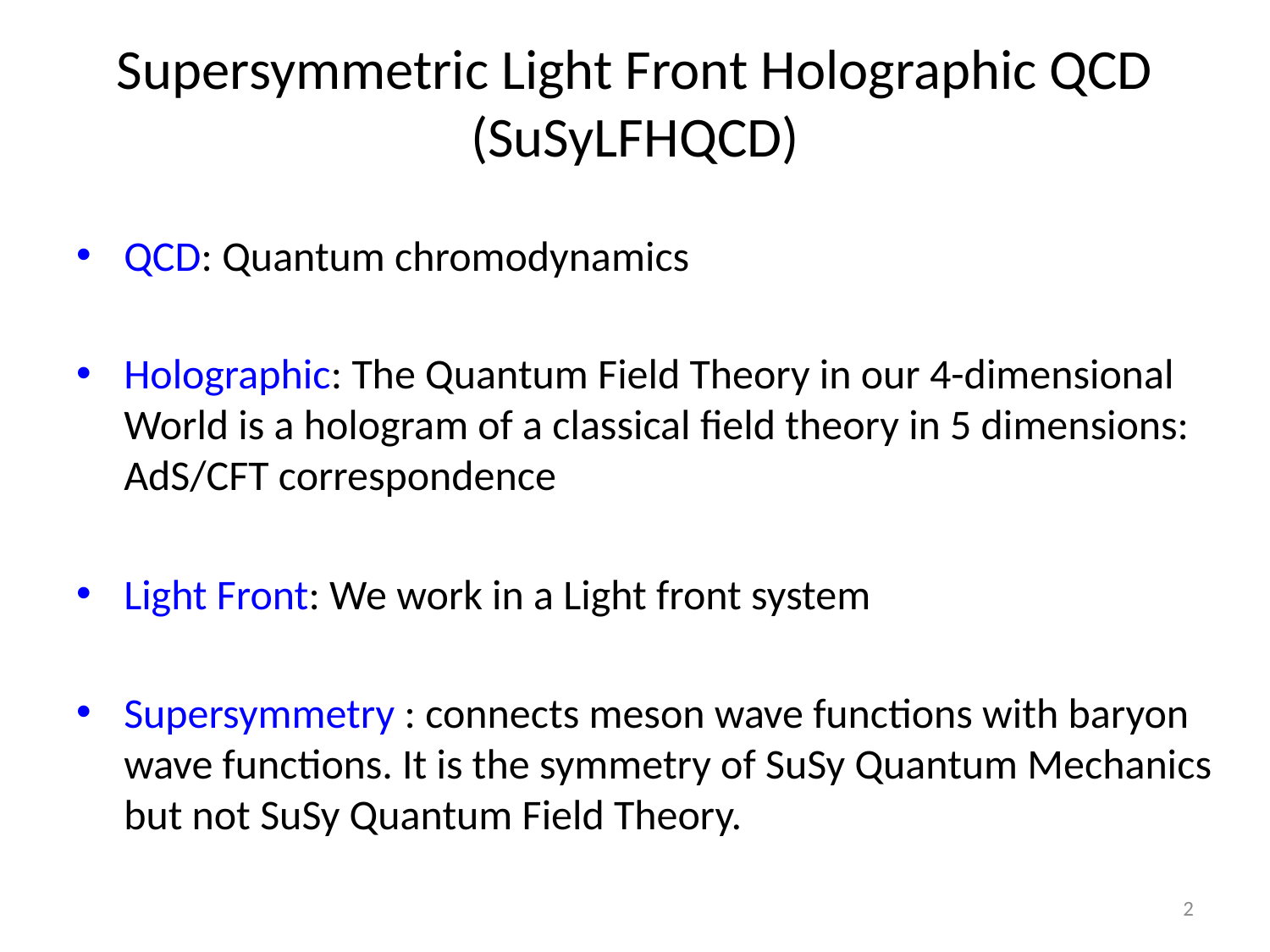

# Supersymmetric Light Front Holographic QCD (SuSyLFHQCD)
QCD: Quantum chromodynamics

Holographic: The Quantum Field Theory in our 4-dimensional World is a hologram of a classical field theory in 5 dimensions: AdS/CFT correspondence

Light Front: We work in a Light front system

Supersymmetry : connects meson wave functions with baryon wave functions. It is the symmetry of SuSy Quantum Mechanics but not SuSy Quantum Field Theory.
2